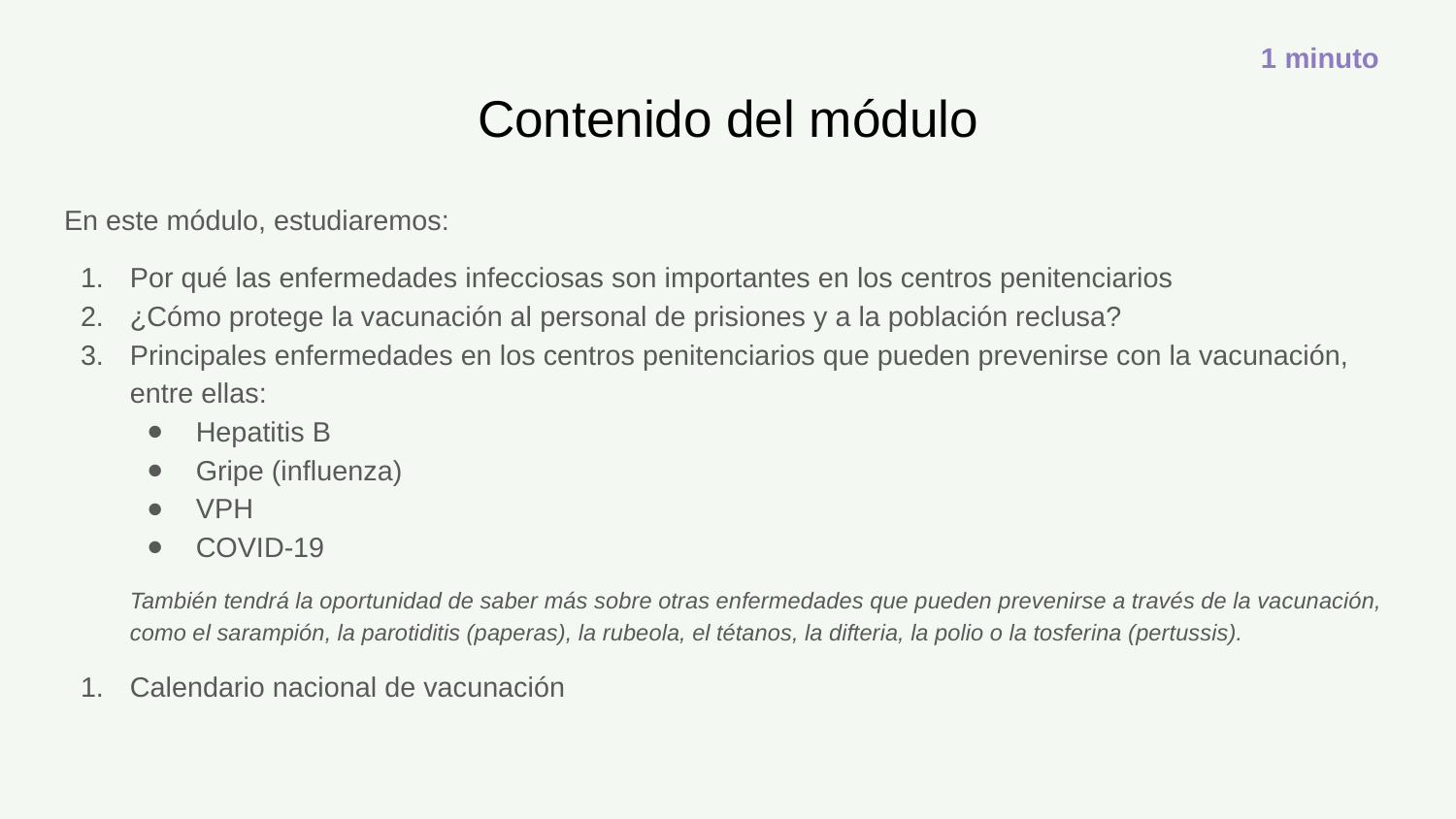

1 minuto
# Contenido del módulo
En este módulo, estudiaremos:
Por qué las enfermedades infecciosas son importantes en los centros penitenciarios
¿Cómo protege la vacunación al personal de prisiones y a la población reclusa?
Principales enfermedades en los centros penitenciarios que pueden prevenirse con la vacunación, entre ellas:
Hepatitis B
Gripe (influenza)
VPH
COVID-19
También tendrá la oportunidad de saber más sobre otras enfermedades que pueden prevenirse a través de la vacunación, como el sarampión, la parotiditis (paperas), la rubeola, el tétanos, la difteria, la polio o la tosferina (pertussis).
Calendario nacional de vacunación